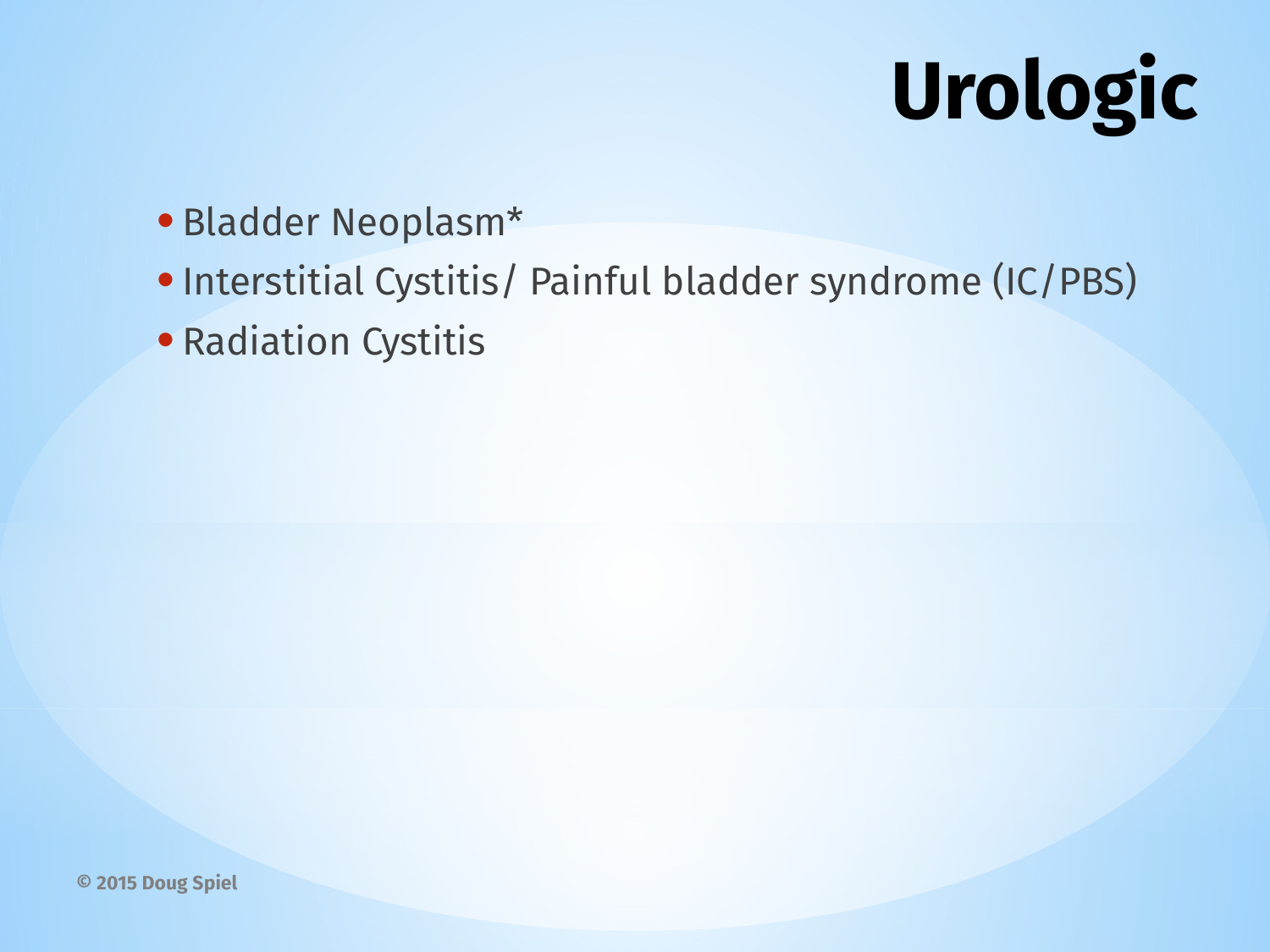

# Urologic
Bladder Neoplasm*
Interstitial Cystitis/ Painful bladder syndrome (IC/PBS)
Radiation Cystitis

© 2015 Doug Spiel